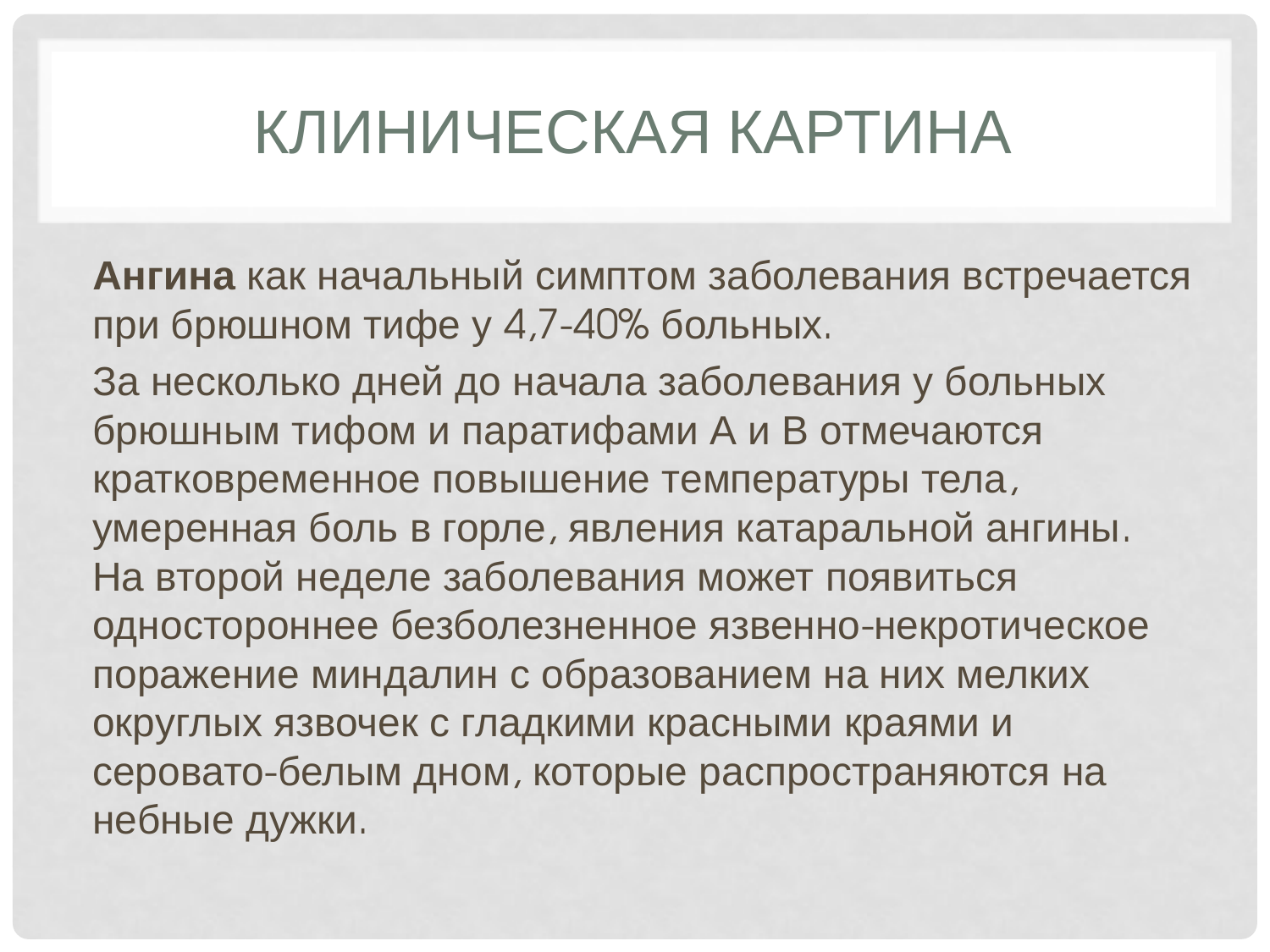

# Клиническая картина
Ангина как начальный симптом заболевания встречается при брюшном тифе у 4,7-40% больных.
За несколько дней до начала заболевания у больных брюшным тифом и паратифами А и В отмечаются кратковременное повышение температуры тела, умеренная боль в горле, явления катаральной ангины. На второй неделе заболевания может появиться одностороннее безболезненное язвенно-некротическое поражение миндалин с образованием на них мелких округлых язвочек с гладкими красными краями и серовато-белым дном, которые распространяются на небные дужки.